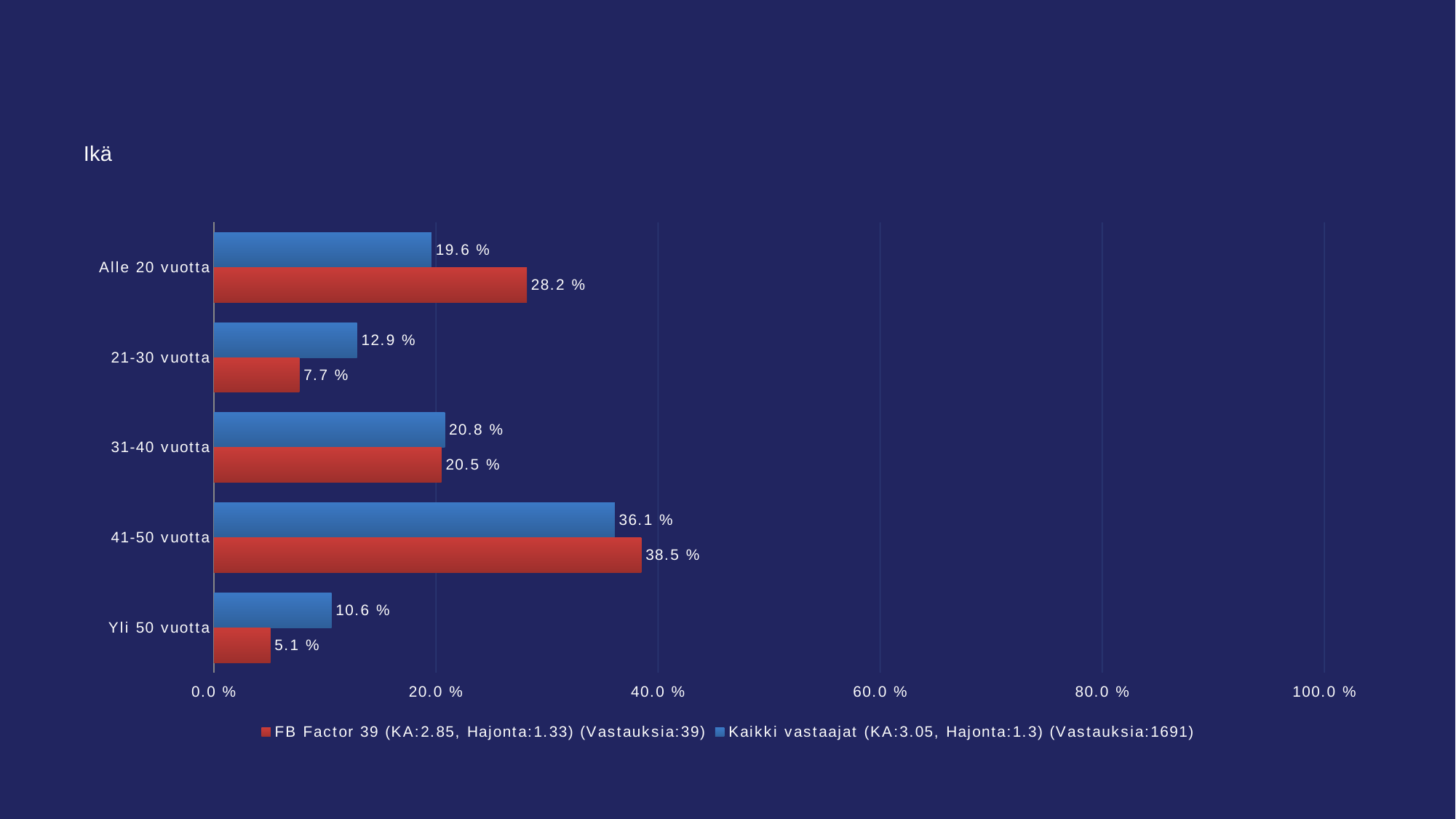

#
Ikä

### Chart

| Category | Kaikki vastaajat (KA:3.05, Hajonta:1.3) (Vastauksia:1691) | FB Factor 39 (KA:2.85, Hajonta:1.33) (Vastauksia:39) |
|---|---|---|
| Alle 20 vuotta | 0.196 | 0.282 |
| 21-30 vuotta | 0.129 | 0.077 |
| 31-40 vuotta | 0.208 | 0.205 |
| 41-50 vuotta | 0.361 | 0.385 |
| Yli 50 vuotta | 0.106 | 0.051 |